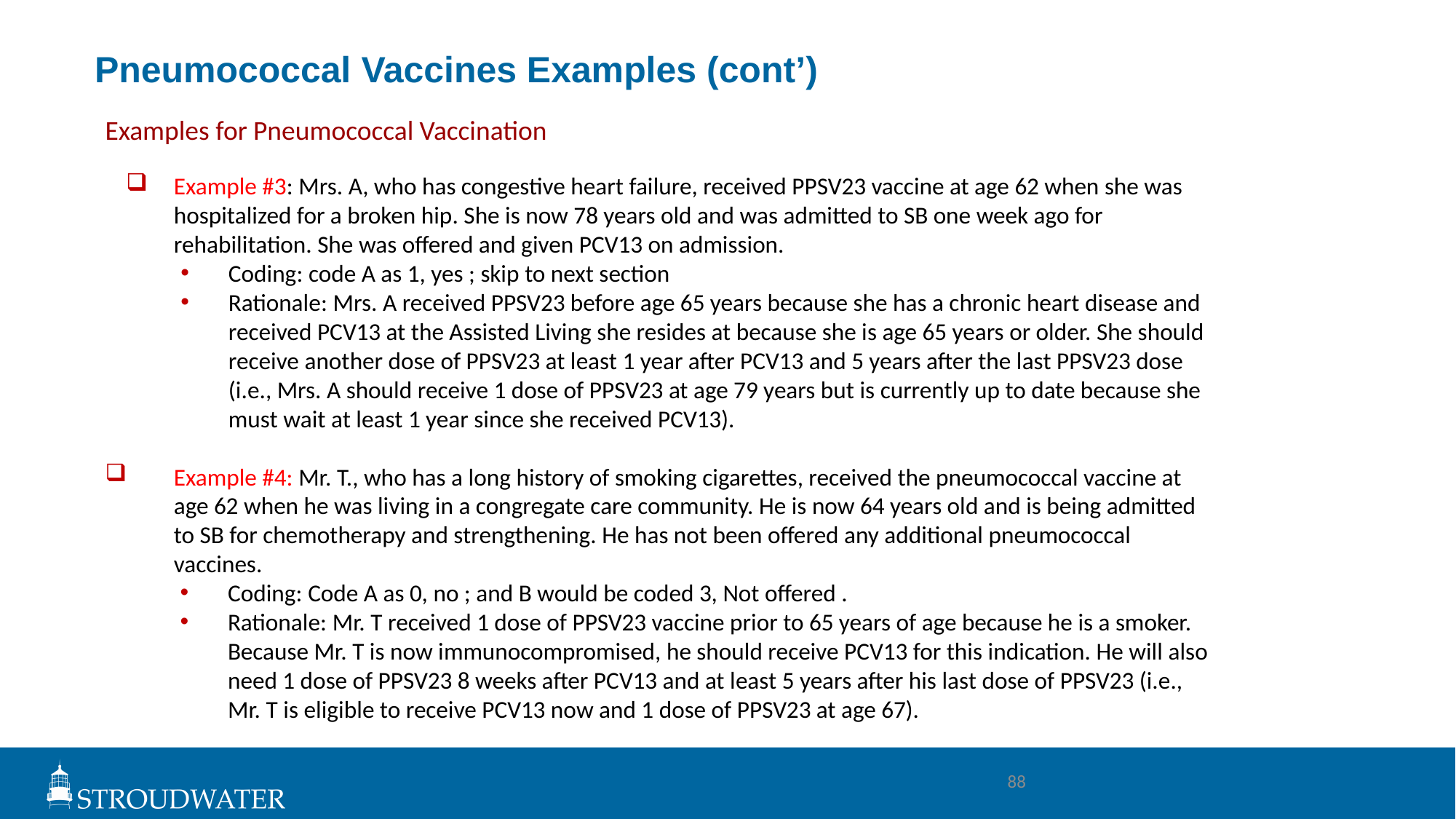

# Pneumococcal Vaccines Examples (cont’)
Examples for Pneumococcal Vaccination

Example #3: Mrs. A, who has congestive heart failure, received PPSV23 vaccine at age 62 when she was hospitalized for a broken hip. She is now 78 years old and was admitted to SB one week ago for rehabilitation. She was offered and given PCV13 on admission.
Coding: code A as 1, yes ; skip to next section
Rationale: Mrs. A received PPSV23 before age 65 years because she has a chronic heart disease and received PCV13 at the Assisted Living she resides at because she is age 65 years or older. She should receive another dose of PPSV23 at least 1 year after PCV13 and 5 years after the last PPSV23 dose (i.e., Mrs. A should receive 1 dose of PPSV23 at age 79 years but is currently up to date because she must wait at least 1 year since she received PCV13).

Example #4: Mr. T., who has a long history of smoking cigarettes, received the pneumococcal vaccine at age 62 when he was living in a congregate care community. He is now 64 years old and is being admitted to SB for chemotherapy and strengthening. He has not been offered any additional pneumococcal vaccines.
Coding: Code A as 0, no ; and B would be coded 3, Not offered .
Rationale: Mr. T received 1 dose of PPSV23 vaccine prior to 65 years of age because he is a smoker. Because Mr. T is now immunocompromised, he should receive PCV13 for this indication. He will also need 1 dose of PPSV23 8 weeks after PCV13 and at least 5 years after his last dose of PPSV23 (i.e., Mr. T is eligible to receive PCV13 now and 1 dose of PPSV23 at age 67).
88